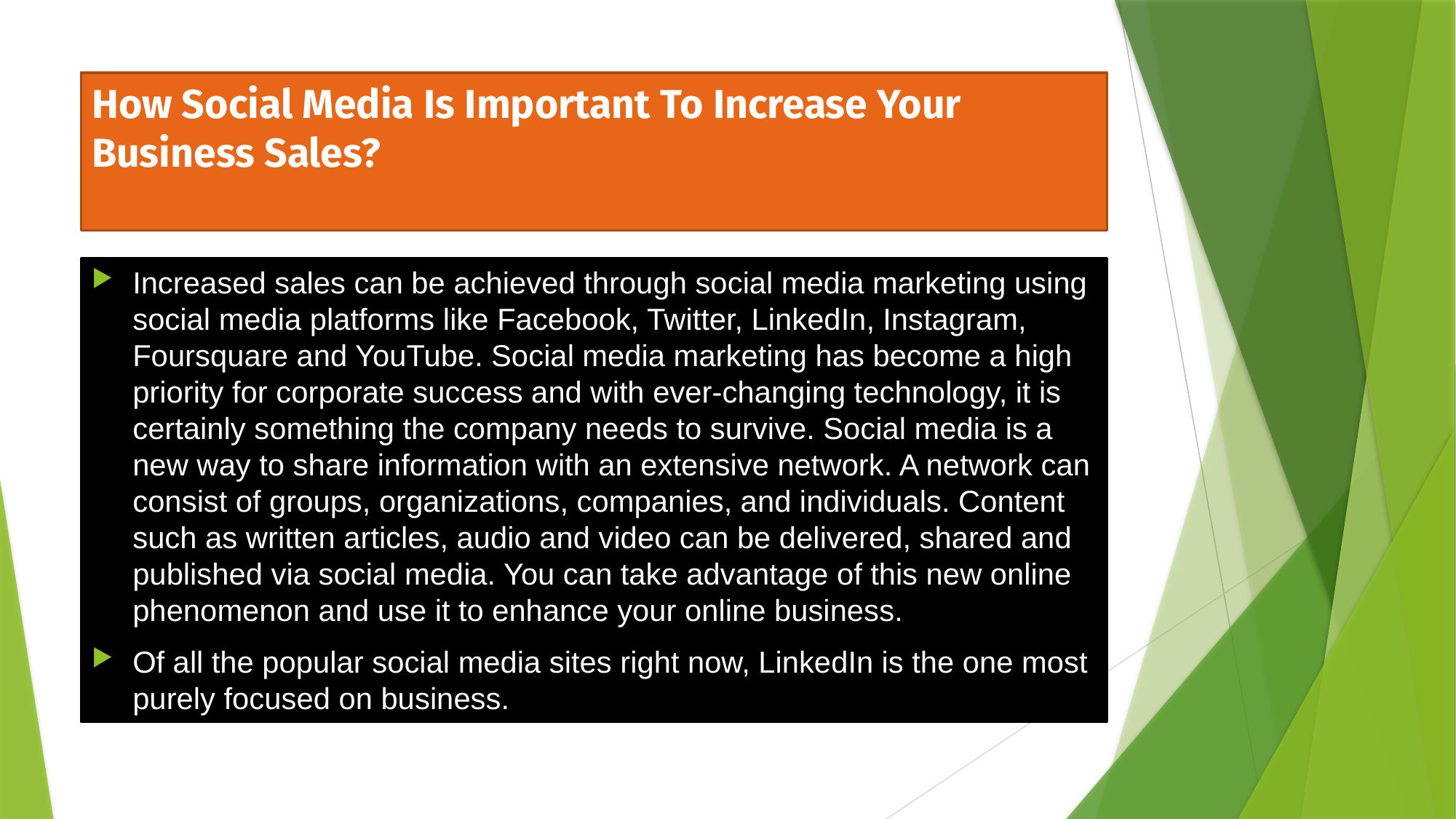

# How Social Media Is Important To Increase Your Business Sales?
Increased sales can be achieved through social media marketing using social media platforms like Facebook, Twitter, LinkedIn, Instagram, Foursquare and YouTube. Social media marketing has become a high priority for corporate success and with ever-changing technology, it is certainly something the company needs to survive. Social media is a new way to share information with an extensive network. A network can consist of groups, organizations, companies, and individuals. Content such as written articles, audio and video can be delivered, shared and published via social media. You can take advantage of this new online phenomenon and use it to enhance your online business.
Of all the popular social media sites right now, LinkedIn is the one most purely focused on business.